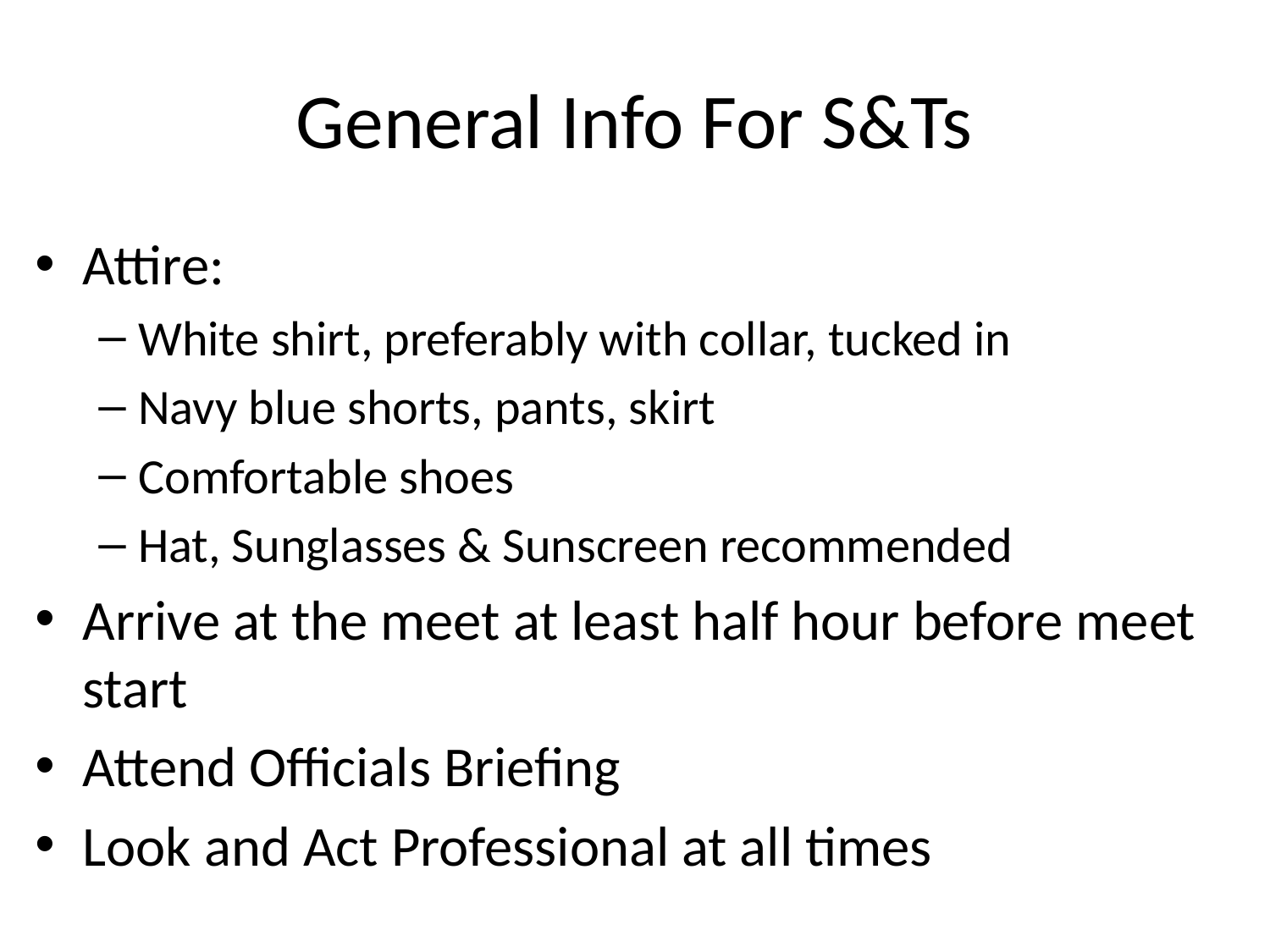

# General Info For S&Ts
Attire:
White shirt, preferably with collar, tucked in
Navy blue shorts, pants, skirt
Comfortable shoes
Hat, Sunglasses & Sunscreen recommended
Arrive at the meet at least half hour before meet start
Attend Officials Briefing
Look and Act Professional at all times